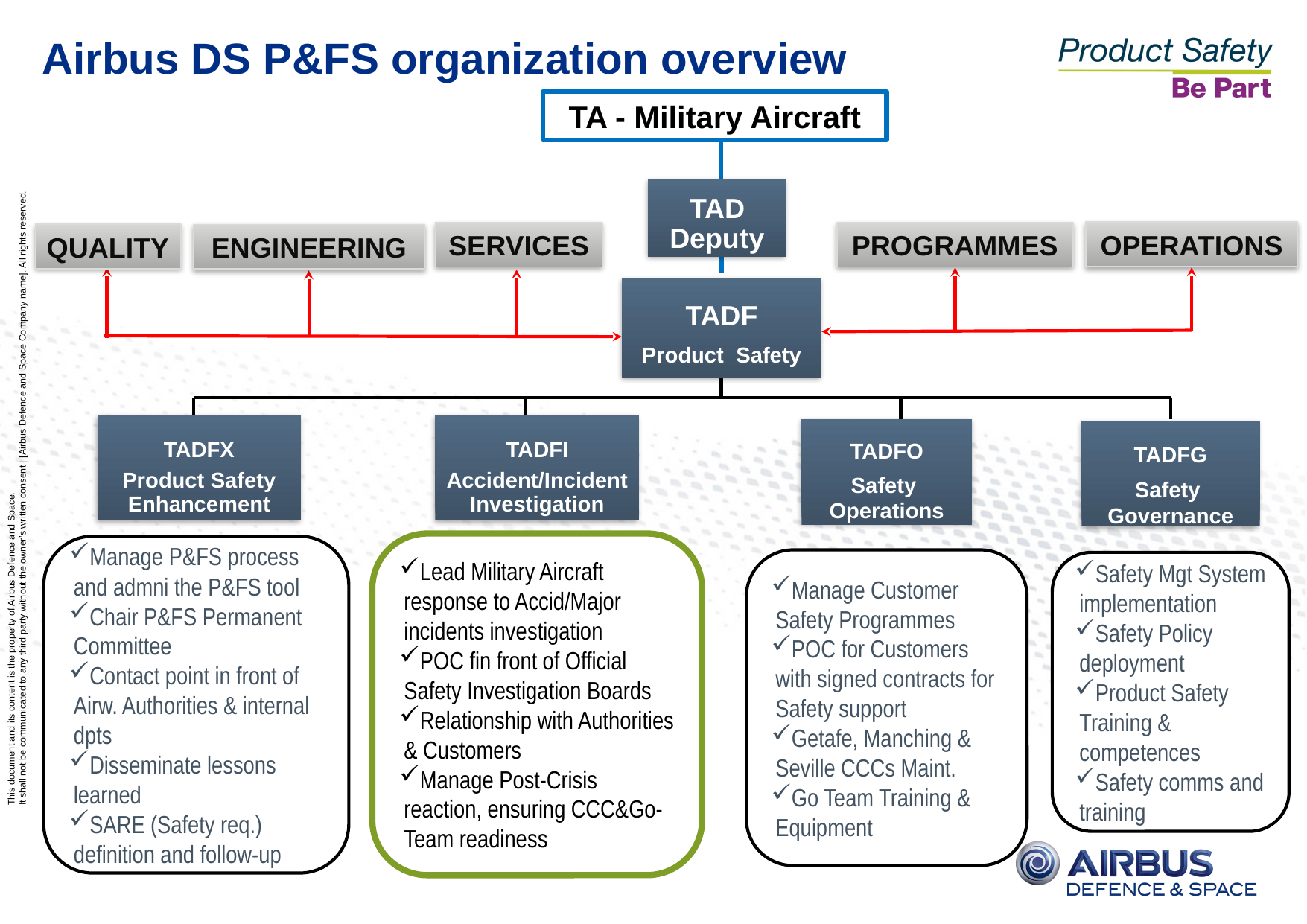

Airbus DS P&FS organization overview
TA - Military Aircraft

TAD
Deputy
OPERATIONS
SERVICES
PROGRAMMES
QUALITY
ENGINEERING

TADF
Product  Safety

TADFX
Product Safety Enhancement

TADFO
Safety
Operations

TADFG
Safety
Governance
Manage P&FS process and admni the P&FS tool
Chair P&FS Permanent Committee
Contact point in front of Airw. Authorities & internal dpts
Disseminate lessons learned
SARE (Safety req.) definition and follow-up
Manage Customer Safety Programmes
POC for Customers with signed contracts for Safety support
Getafe, Manching & Seville CCCs Maint.
Go Team Training & Equipment
Safety Mgt System implementation
Safety Policy deployment
Product Safety Training &  competences
Safety comms and training

TADFI
Accident/Incident Investigation
Lead Military Aircraft response to Accid/Major incidents investigation
POC fin front of Official Safety Investigation Boards
Relationship with Authorities & Customers
Manage Post-Crisis reaction, ensuring CCC&Go-Team readiness